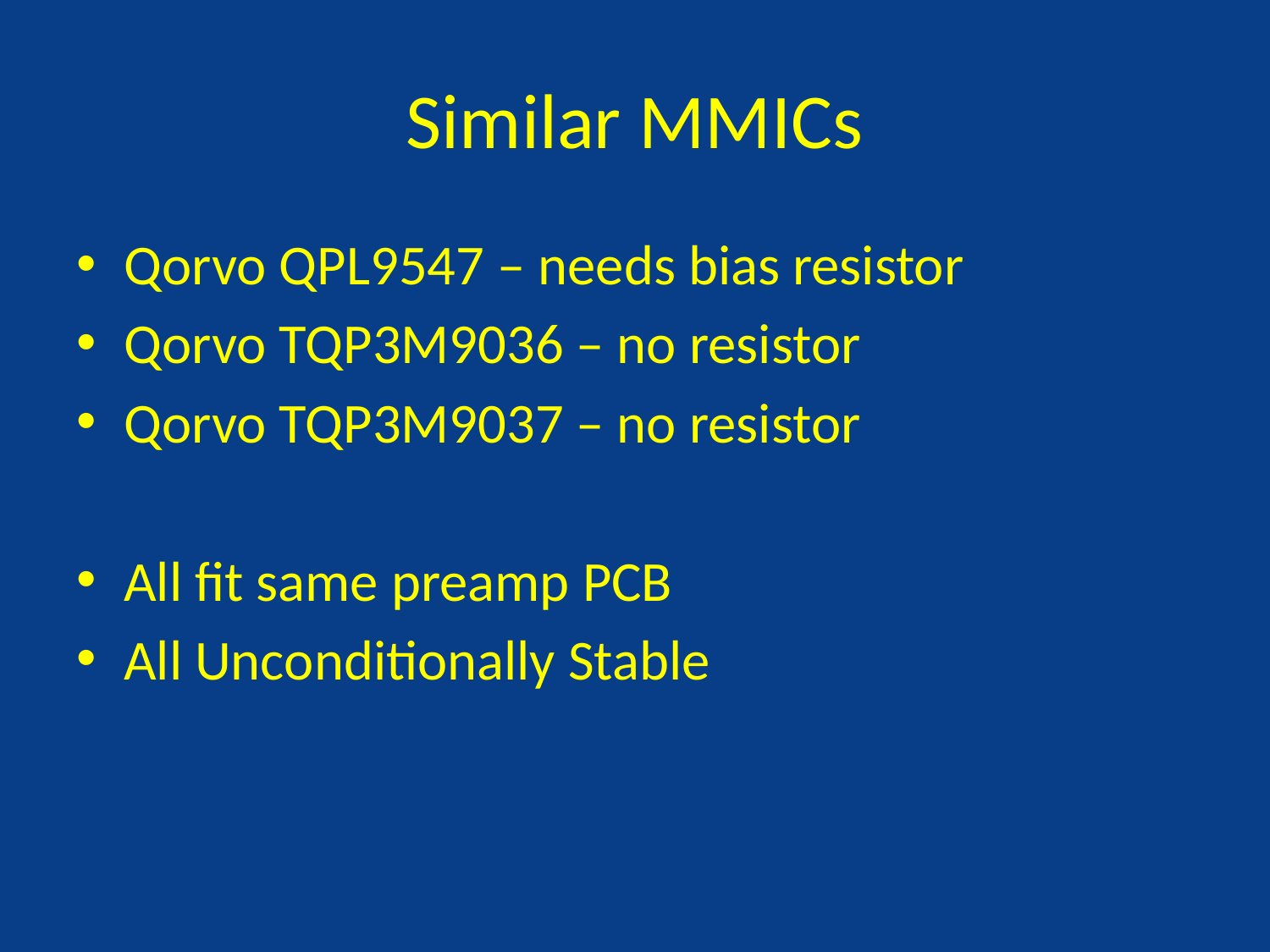

# Similar MMICs
Qorvo QPL9547 – needs bias resistor
Qorvo TQP3M9036 – no resistor
Qorvo TQP3M9037 – no resistor

All fit same preamp PCB
All Unconditionally Stable